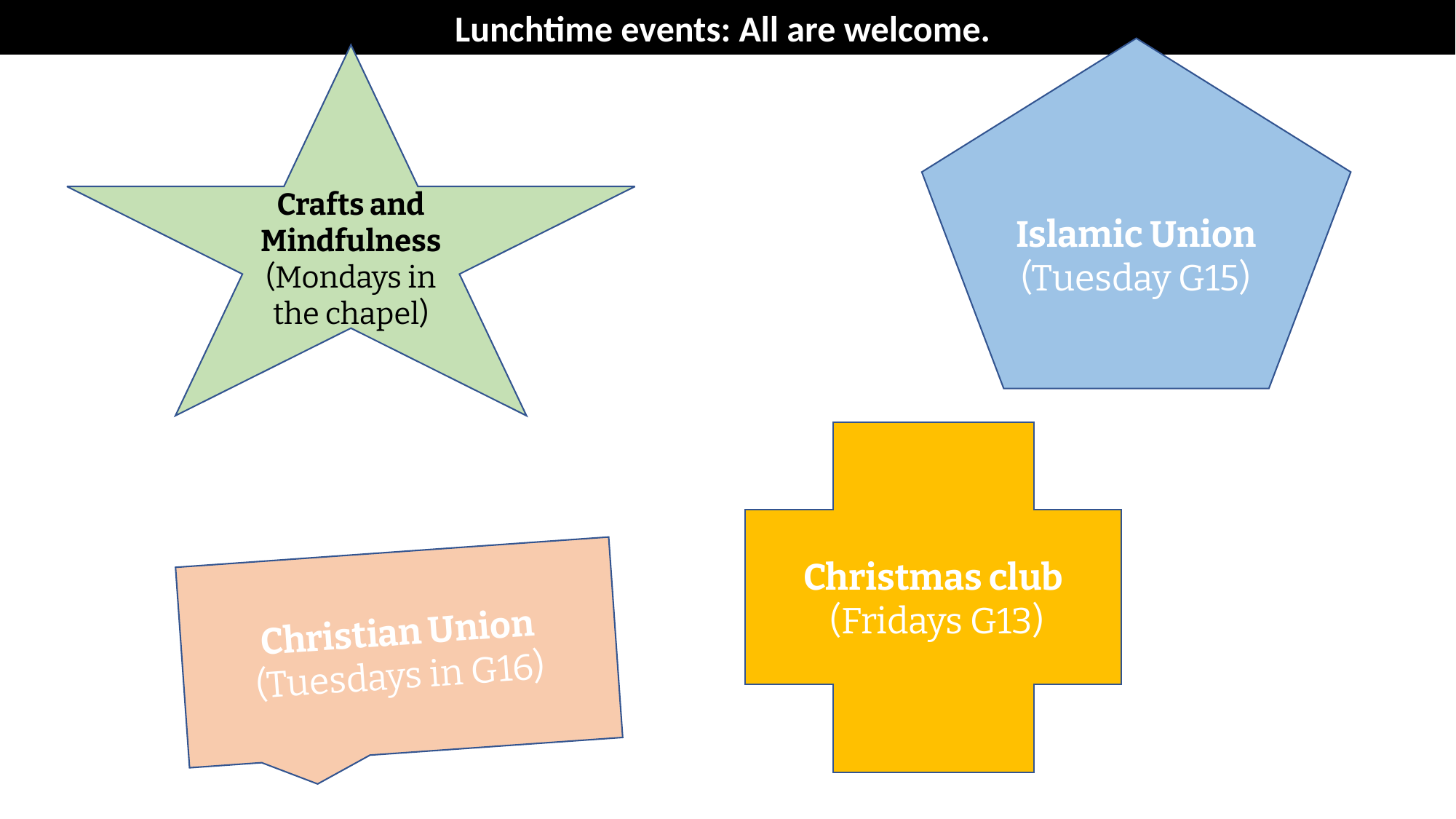

Lunchtime events: All are welcome..
Islamic Union
(Tuesday G15)
Crafts and Mindfulness
(Mondays in the chapel)
Christmas club
 (Fridays G13)
Christian Union
(Tuesdays in G16)